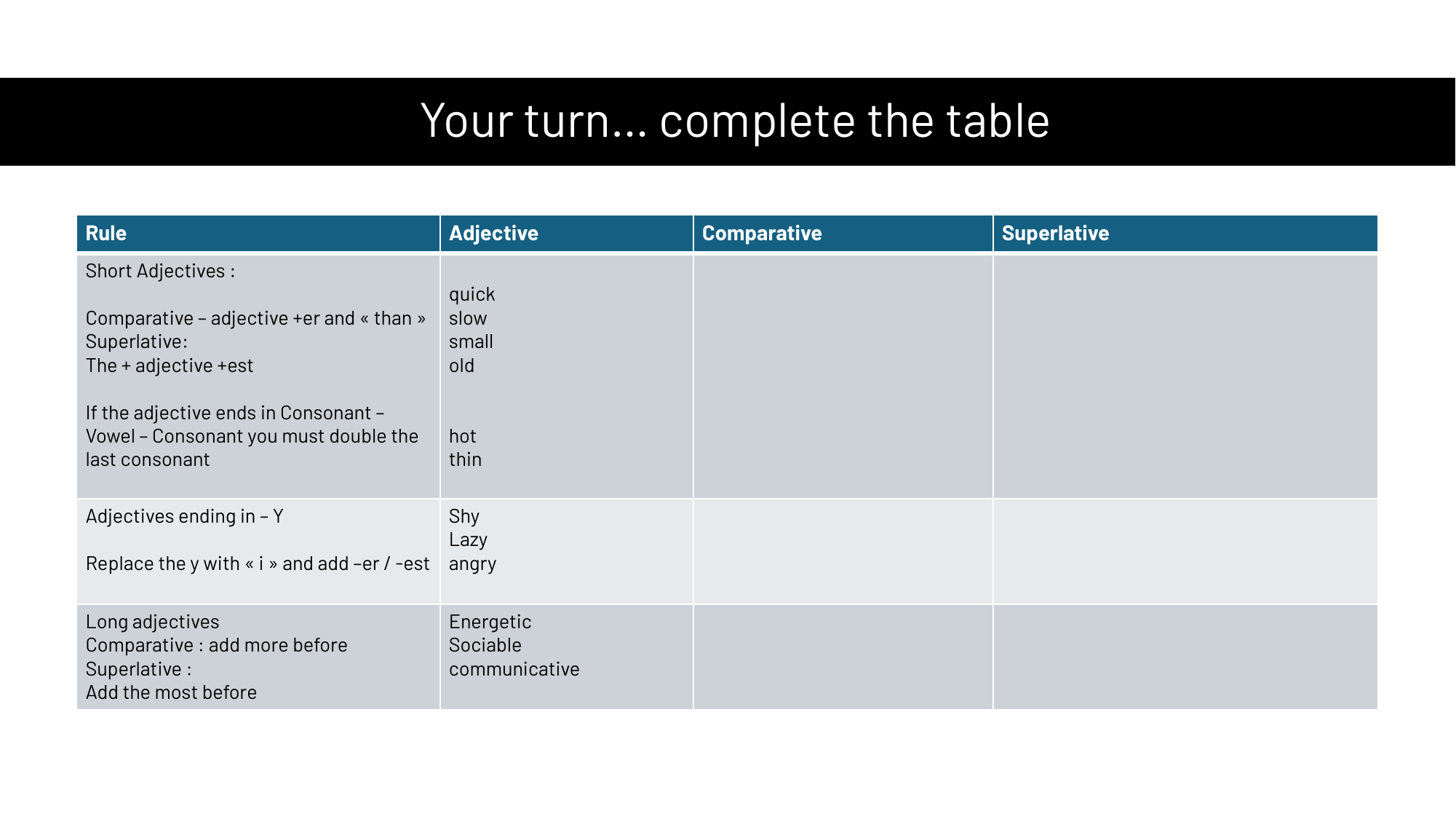

# Your turn… complete the table

| Rule | Adjective | Comparative | Superlative |
| --- | --- | --- | --- |
| Short Adjectives : Comparative – adjective +er and « than » Superlative: The + adjective +est If the adjective ends in Consonant – Vowel – Consonant you must double the last consonant | quick slow small old hot thin |  |  |
| Adjectives ending in – Y Replace the y with « i » and add –er / -est | Shy Lazy angry |  |  |
| Long adjectives Comparative : add more before Superlative : Add the most before | Energetic Sociable communicative |  |  |